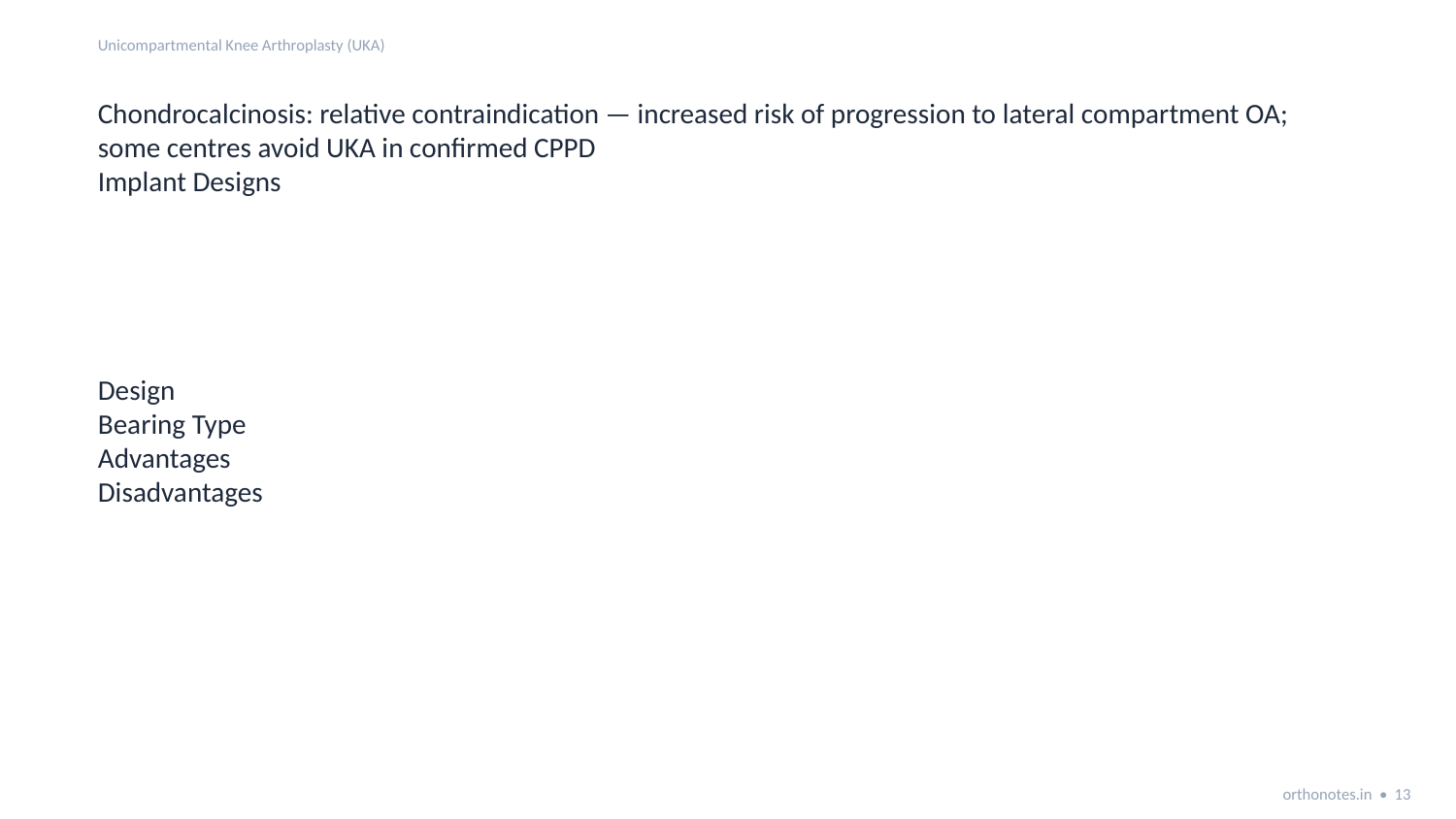

Unicompartmental Knee Arthroplasty (UKA)
Chondrocalcinosis: relative contraindication — increased risk of progression to lateral compartment OA; some centres avoid UKA in confirmed CPPD
Implant Designs
Design
Bearing Type
Advantages
Disadvantages
orthonotes.in  •  13